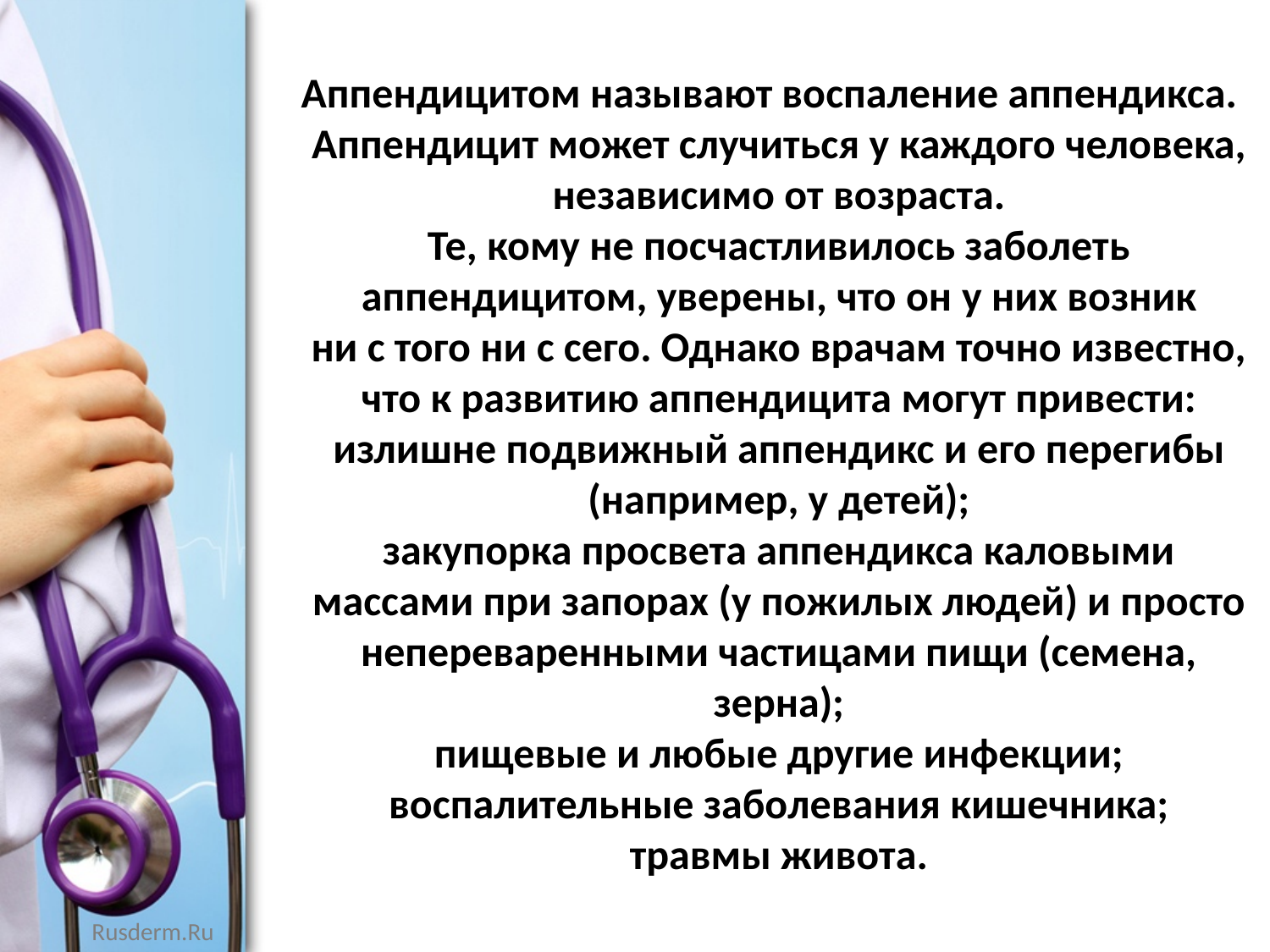

Аппендицитом называют воспаление аппендикса.
Аппендицит может случиться у каждого человека, независимо от возраста.
Те, кому не посчастливилось заболеть аппендицитом, уверены, что он у них возник ни с того ни с сего. Однако врачам точно известно, что к развитию аппендицита могут привести:
излишне подвижный аппендикс и его перегибы (например, у детей);
закупорка просвета аппендикса каловыми массами при запорах (у пожилых людей) и просто непереваренными частицами пищи (семена, зерна);
пищевые и любые другие инфекции;
воспалительные заболевания кишечника;
травмы живота.